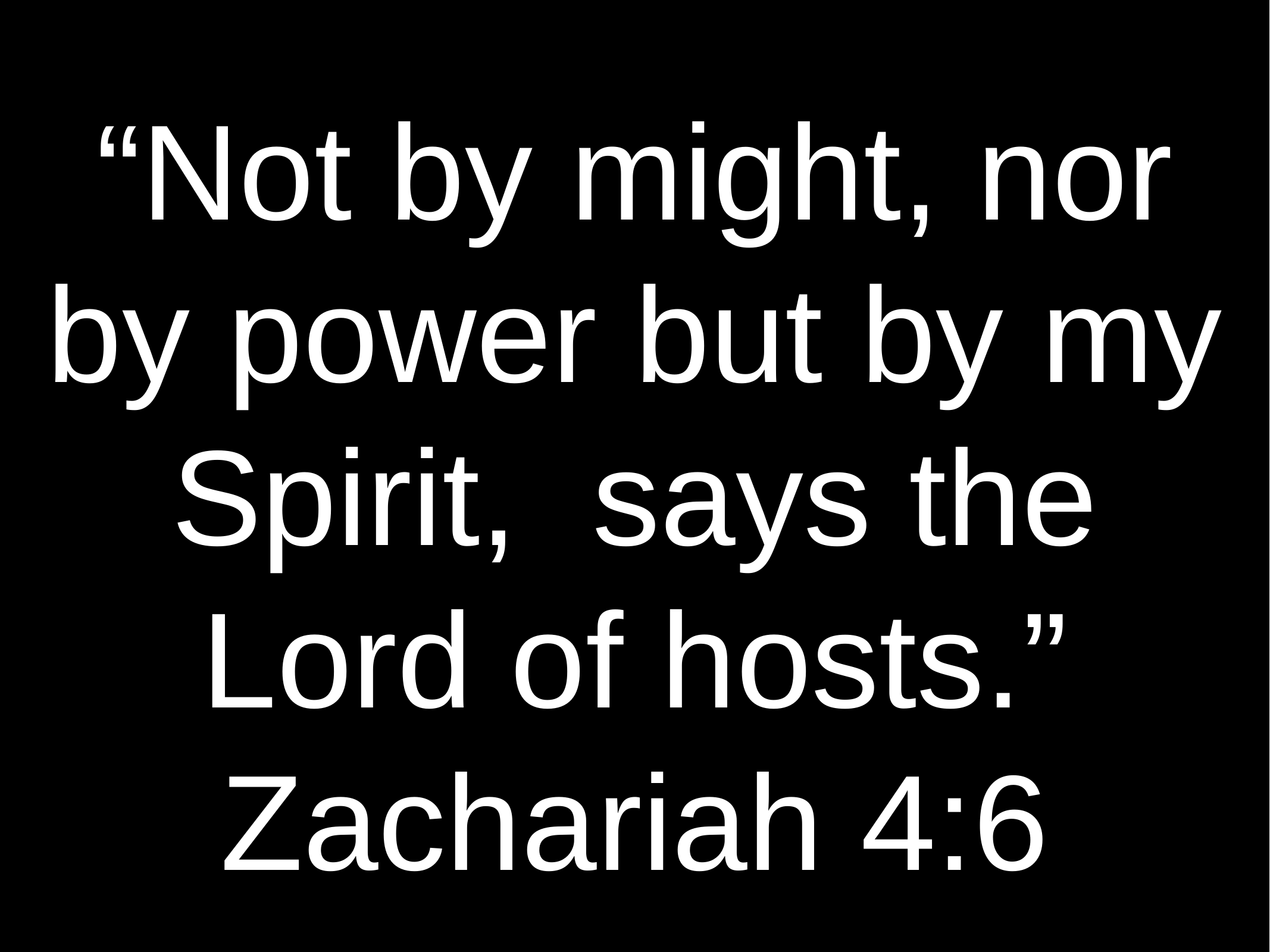

# “Not by might, nor by power but by my Spirit,  says the Lord of hosts.”
Zachariah 4:6